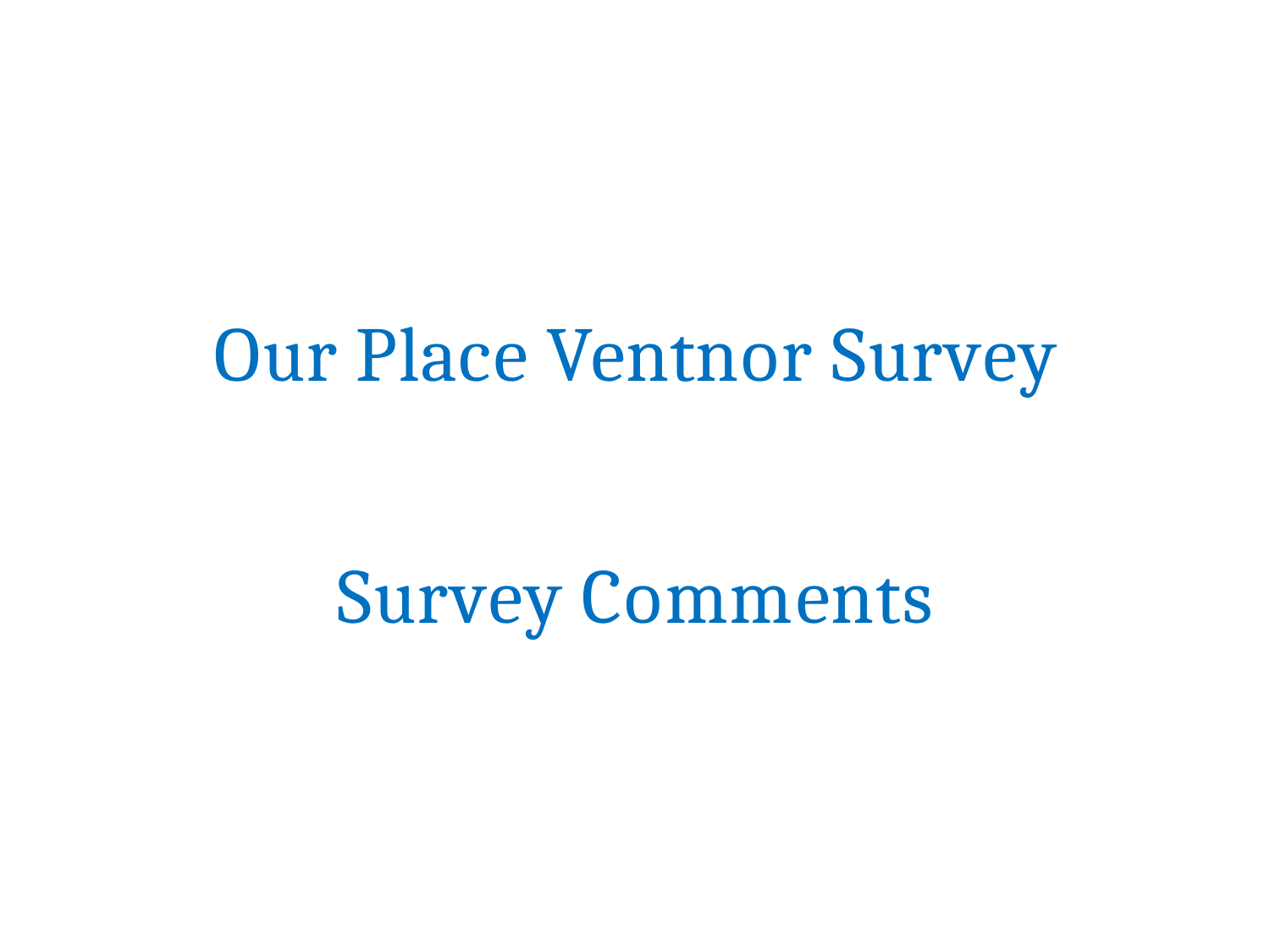

# Our Place Ventnor Survey
Survey Comments